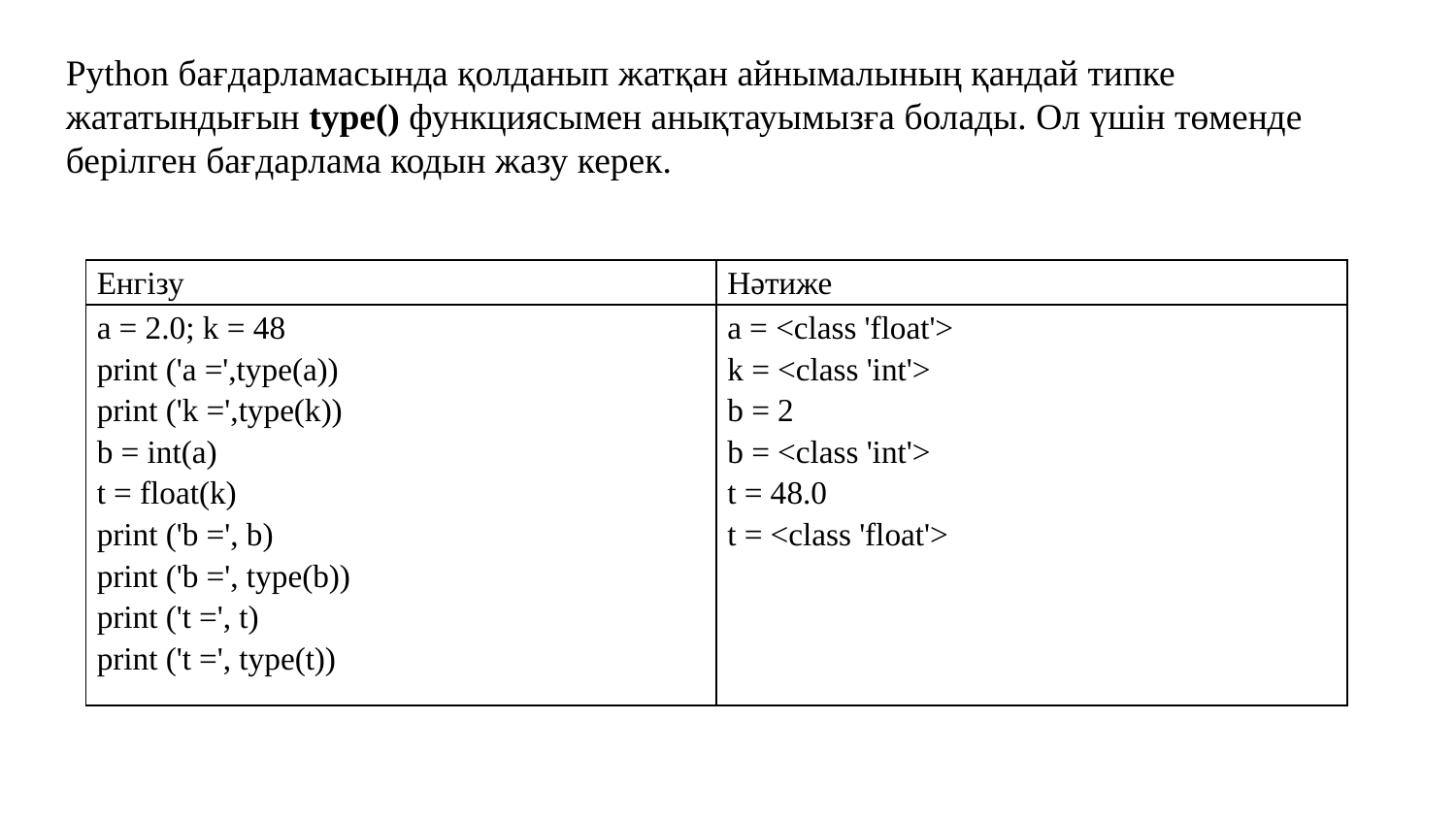

Python бағдарламасында қолданып жатқан айнымалының қандай типке жататындығын type() функциясымен анықтауымызға болады. Ол үшін төменде берілген бағдарлама кодын жазу керек.
| Енгізу | Нәтиже |
| --- | --- |
| a = 2.0; k = 48 print ('a =',type(a)) print ('k =',type(k)) b = int(a) t = float(k) print ('b =', b) print ('b =', type(b)) print ('t =', t) print ('t =', type(t)) | a = <class 'float'> k = <class 'int'> b = 2 b = <class 'int'> t = 48.0 t = <class 'float'> |